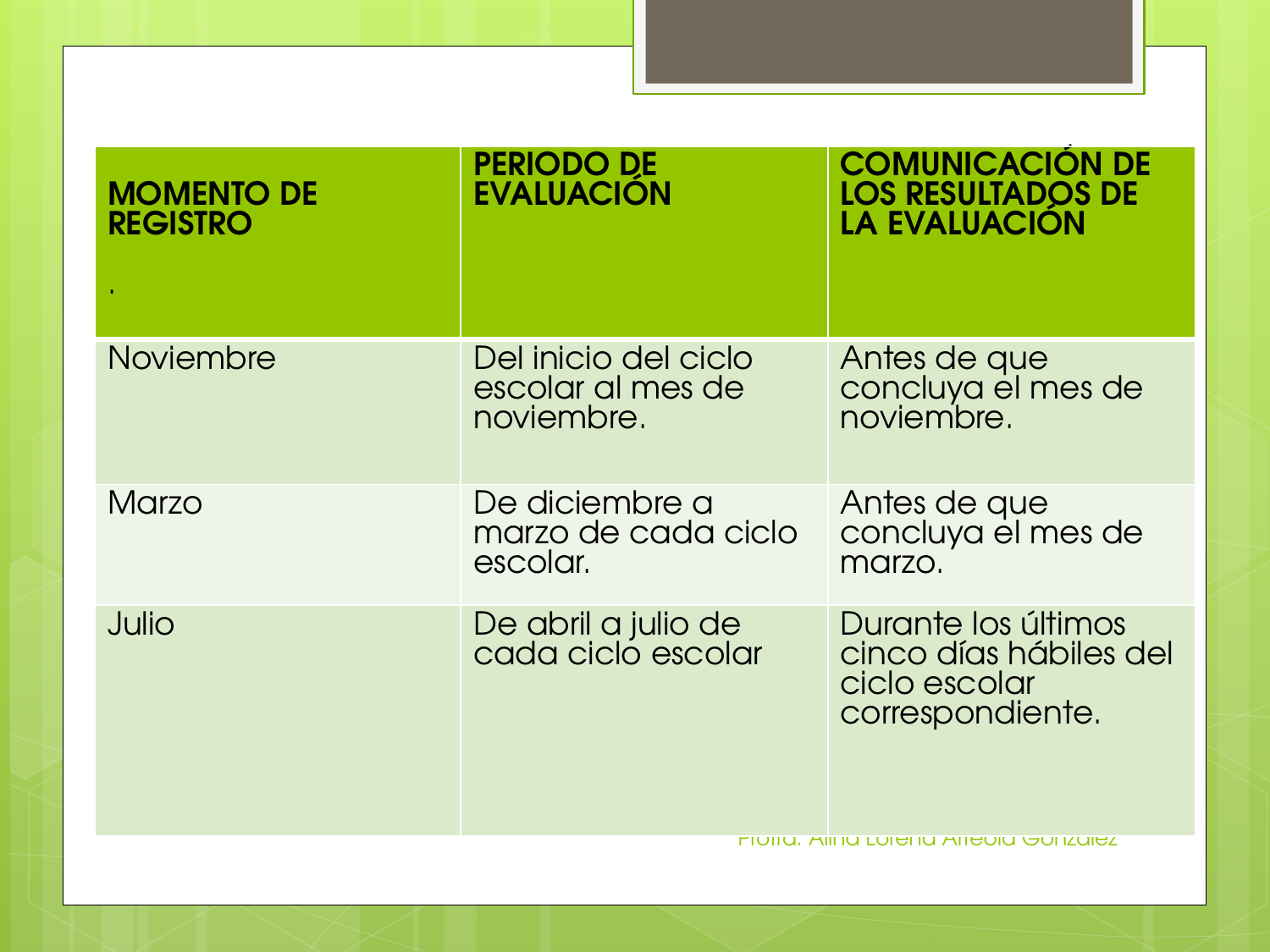

# Ejemplo nivel Preescolar
| MOMENTO DE REGISTRO . | PERIODO DE EVALUACIÓN | COMUNICACIÓN DE LOS RESULTADOS DE LA EVALUACIÓN |
| --- | --- | --- |
| Noviembre | Del inicio del ciclo escolar al mes de noviembre. | Antes de que concluya el mes de noviembre. |
| Marzo | De diciembre a marzo de cada ciclo escolar. | Antes de que concluya el mes de marzo. |
| Julio | De abril a julio de cada ciclo escolar | Durante los últimos cinco días hábiles del ciclo escolar correspondiente. |
Profra. Alina Lorena Arreola González